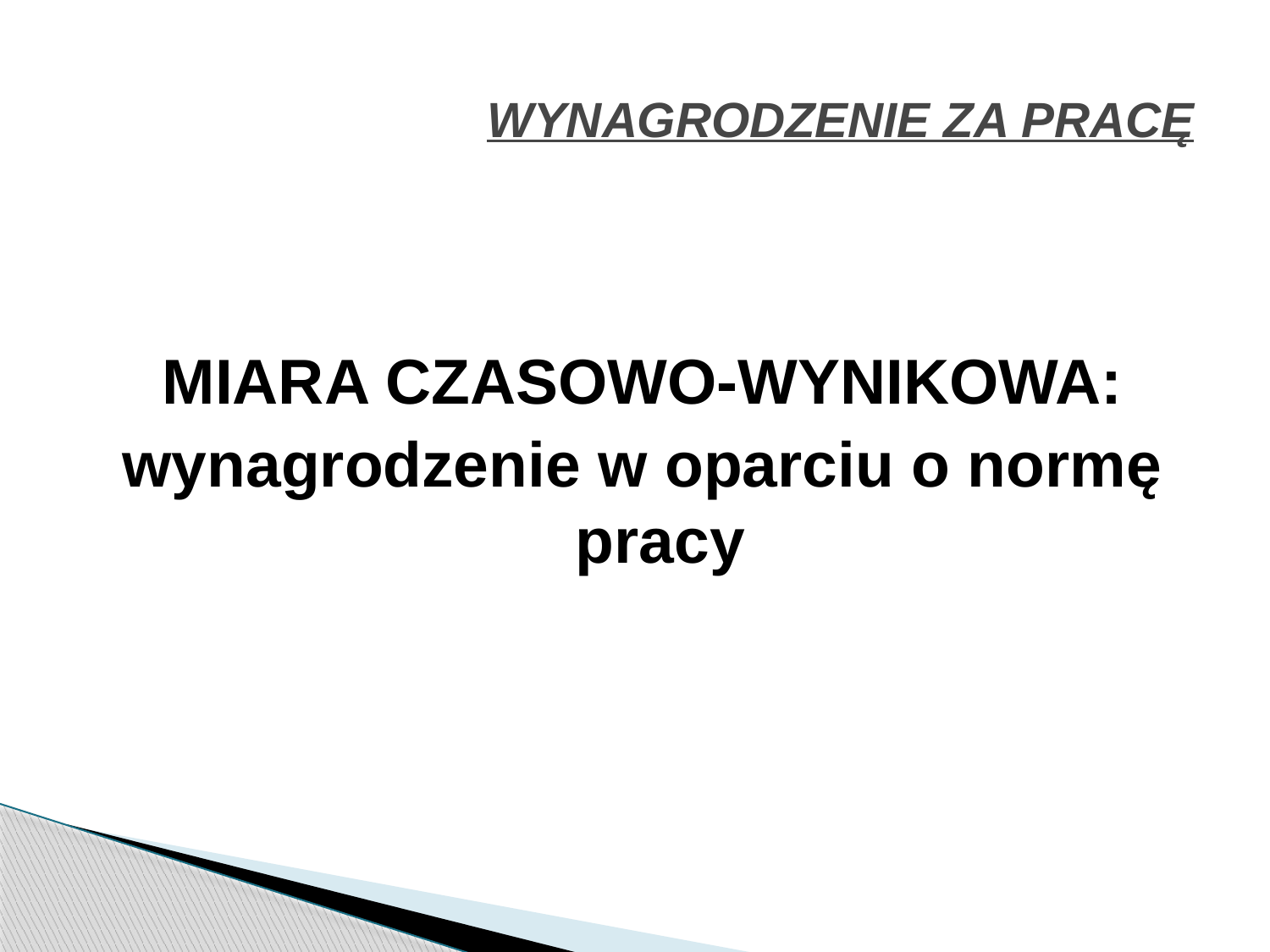

# WYNAGRODZENIE ZA PRACĘ

MIARA CZASOWO-WYNIKOWA:
wynagrodzenie w oparciu o normę pracy